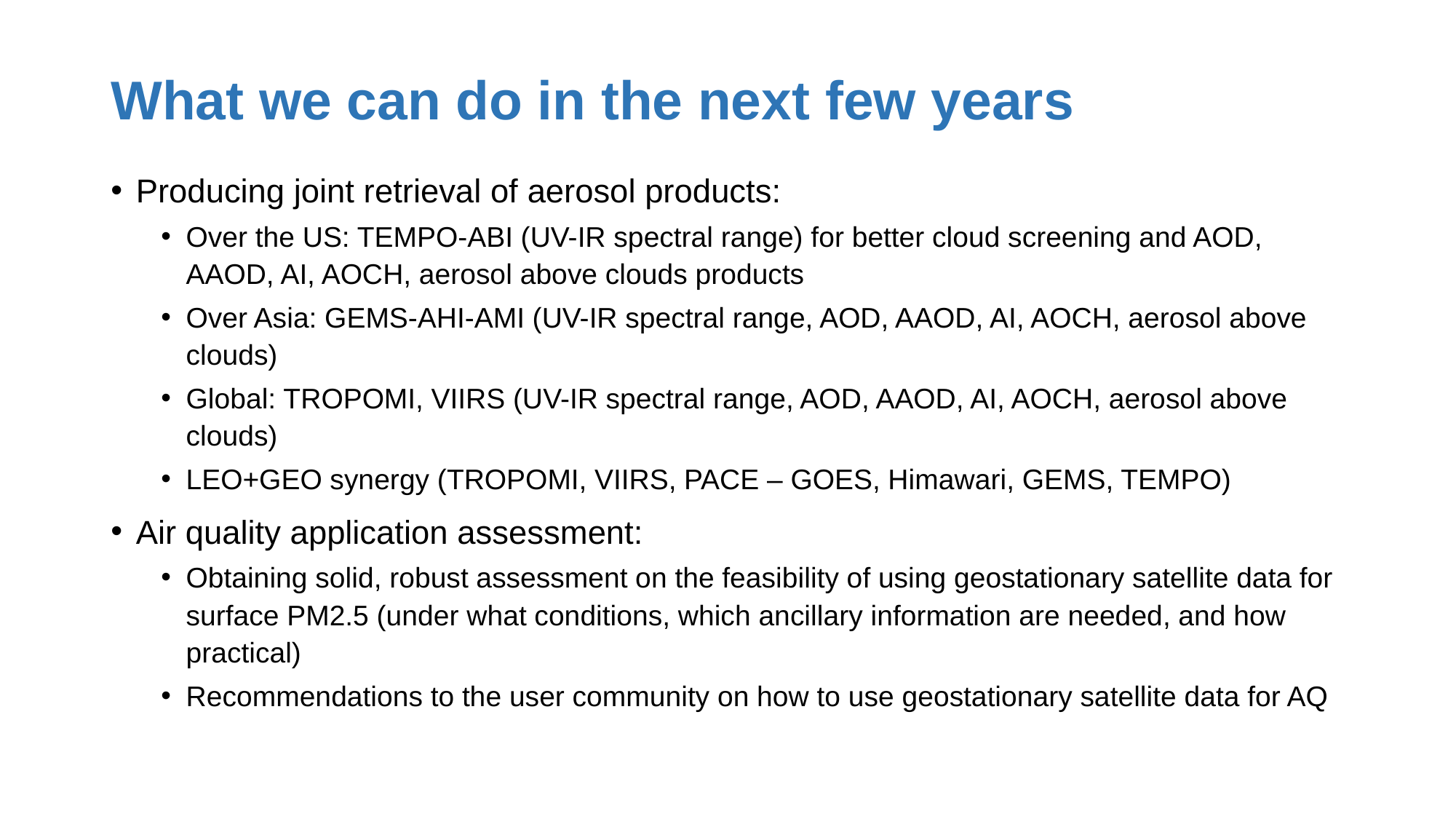

# What we can do in the next few years
Producing joint retrieval of aerosol products:
Over the US: TEMPO-ABI (UV-IR spectral range) for better cloud screening and AOD, AAOD, AI, AOCH, aerosol above clouds products
Over Asia: GEMS-AHI-AMI (UV-IR spectral range, AOD, AAOD, AI, AOCH, aerosol above clouds)
Global: TROPOMI, VIIRS (UV-IR spectral range, AOD, AAOD, AI, AOCH, aerosol above clouds)
LEO+GEO synergy (TROPOMI, VIIRS, PACE – GOES, Himawari, GEMS, TEMPO)
Air quality application assessment:
Obtaining solid, robust assessment on the feasibility of using geostationary satellite data for surface PM2.5 (under what conditions, which ancillary information are needed, and how practical)
Recommendations to the user community on how to use geostationary satellite data for AQ